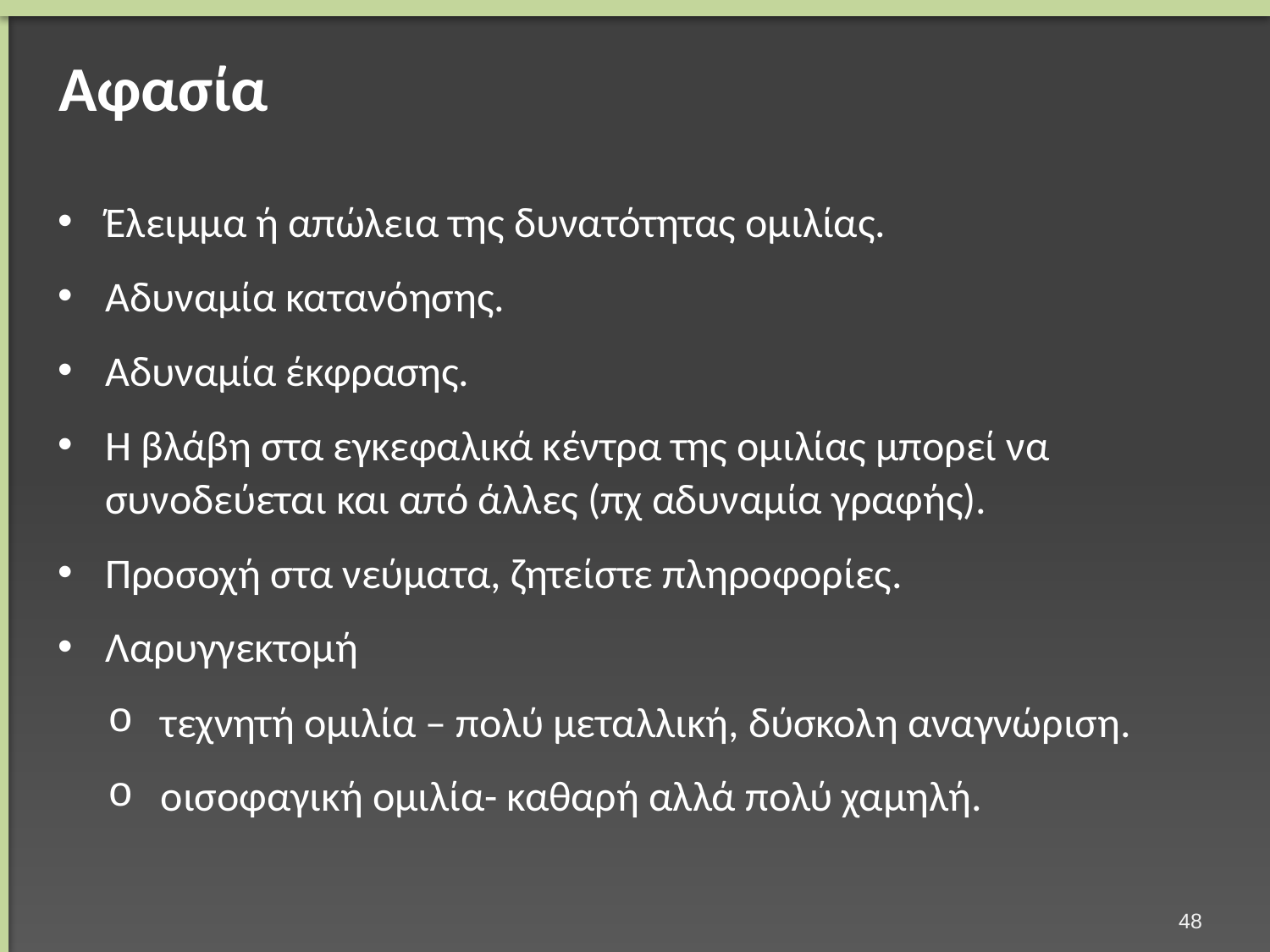

# Αφασία
Έλειμμα ή απώλεια της δυνατότητας ομιλίας.
Αδυναμία κατανόησης.
Αδυναμία έκφρασης.
Η βλάβη στα εγκεφαλικά κέντρα της ομιλίας μπορεί να συνοδεύεται και από άλλες (πχ αδυναμία γραφής).
Προσοχή στα νεύματα, ζητείστε πληροφορίες.
Λαρυγγεκτομή
τεχνητή ομιλία – πολύ μεταλλική, δύσκολη αναγνώριση.
οισοφαγική ομιλία- καθαρή αλλά πολύ χαμηλή.
48